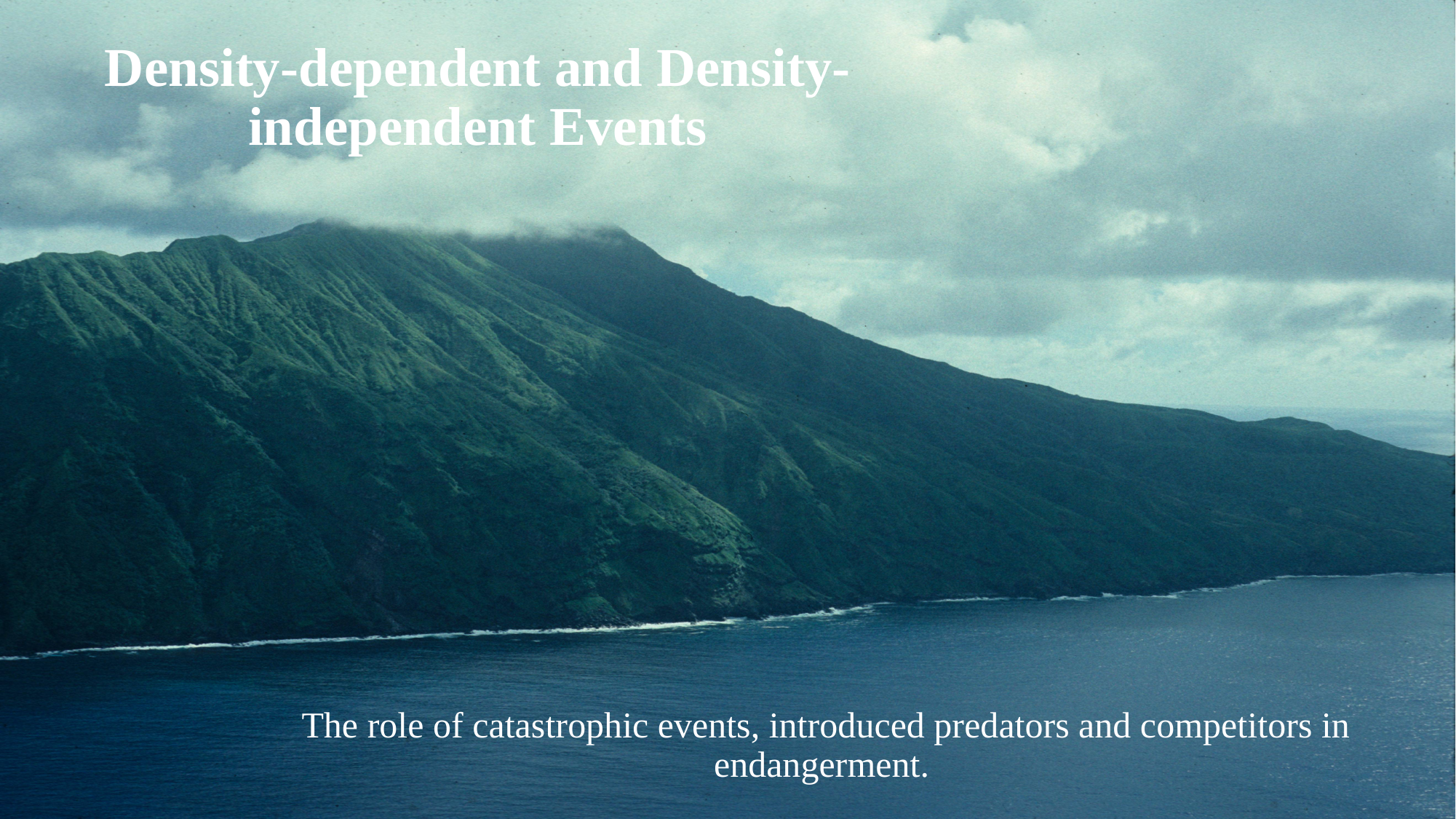

# Density-dependent and Density-independent Events
The role of catastrophic events, introduced predators and competitors in endangerment.